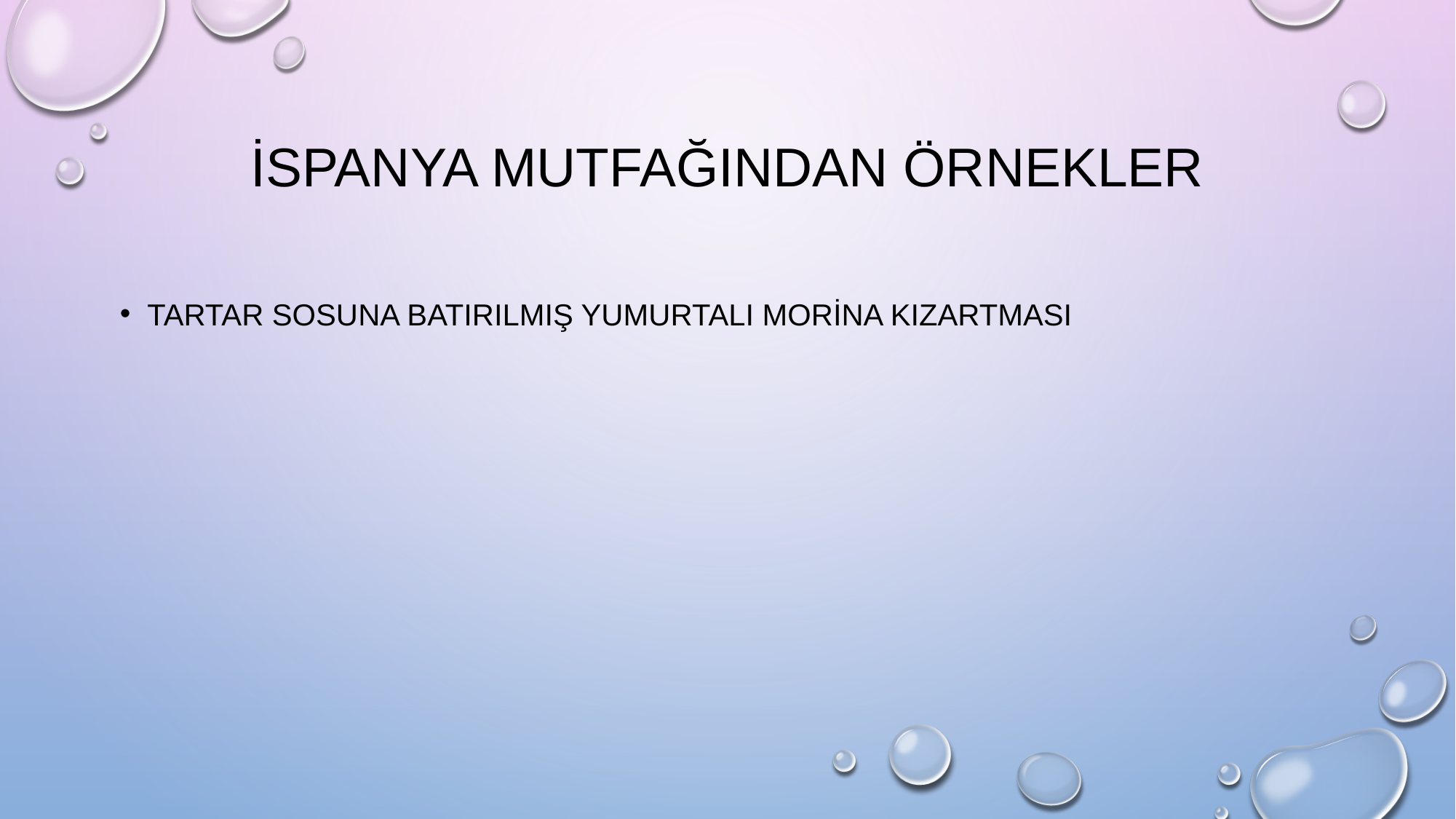

# İSPANYA MUTFAĞINDAN ÖRNEKLER
TARTAR SOSUNA BATIRILMIŞ YUMURTALI MORİNA KIZARTMASI